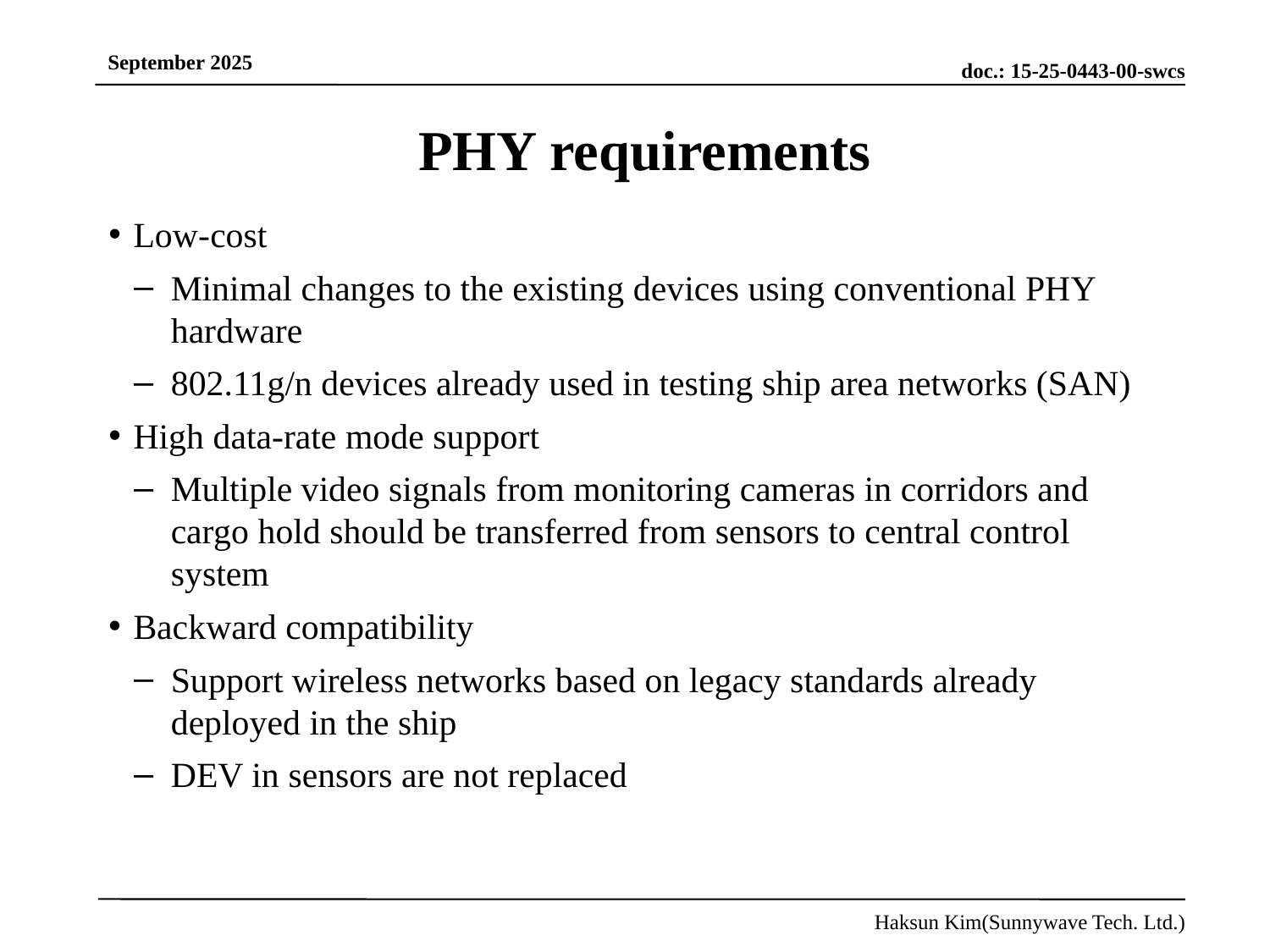

# PHY requirements
Low-cost
Minimal changes to the existing devices using conventional PHY hardware
802.11g/n devices already used in testing ship area networks (SAN)
High data-rate mode support
Multiple video signals from monitoring cameras in corridors and cargo hold should be transferred from sensors to central control system
Backward compatibility
Support wireless networks based on legacy standards already deployed in the ship
DEV in sensors are not replaced